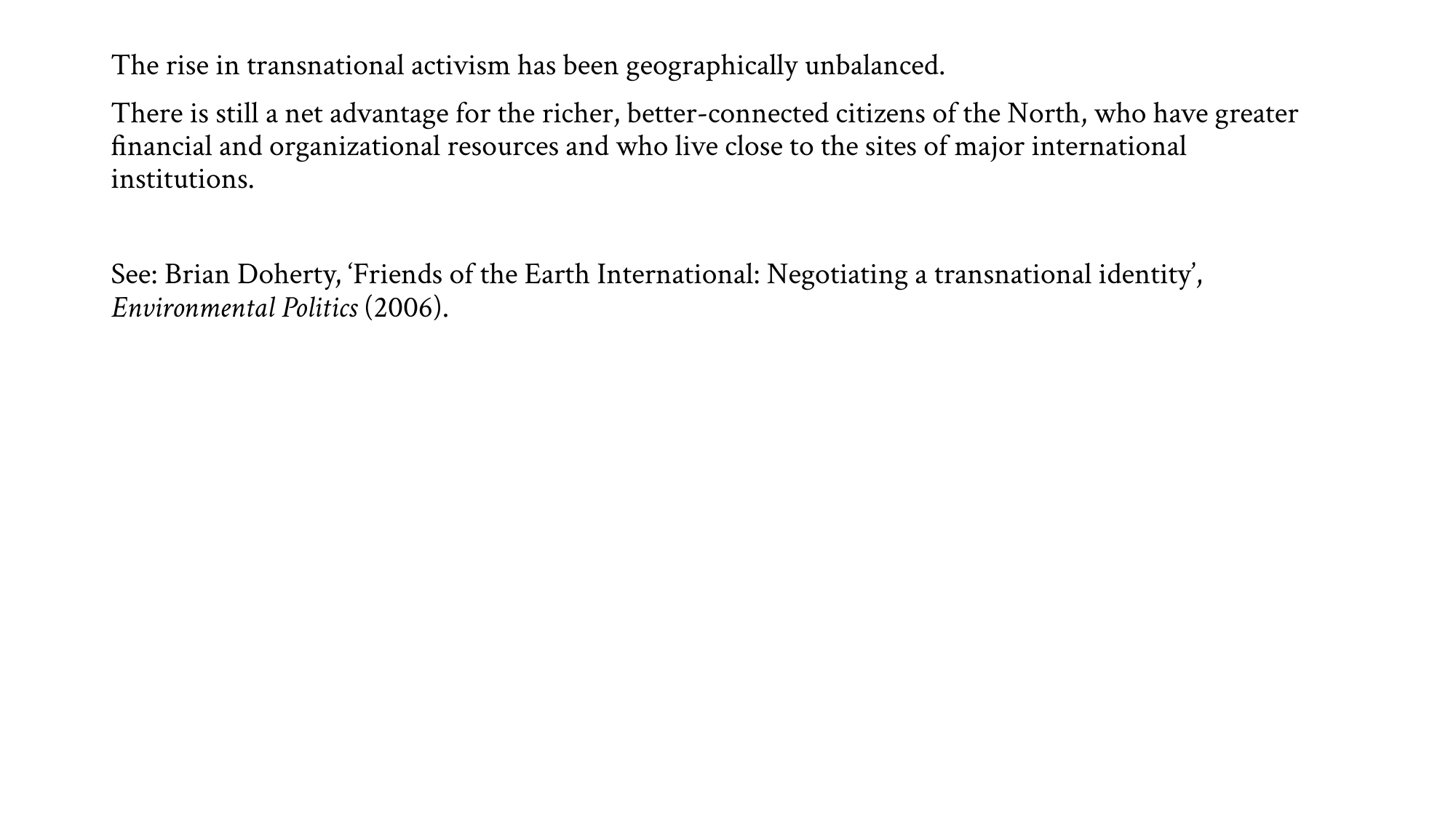

The rise in transnational activism has been geographically unbalanced.
There is still a net advantage for the richer, better-connected citizens of the North, who have greater financial and organizational resources and who live close to the sites of major international institutions.

See: Brian Doherty, ‘Friends of the Earth International: Negotiating a transnational identity’, Environmental Politics (2006).